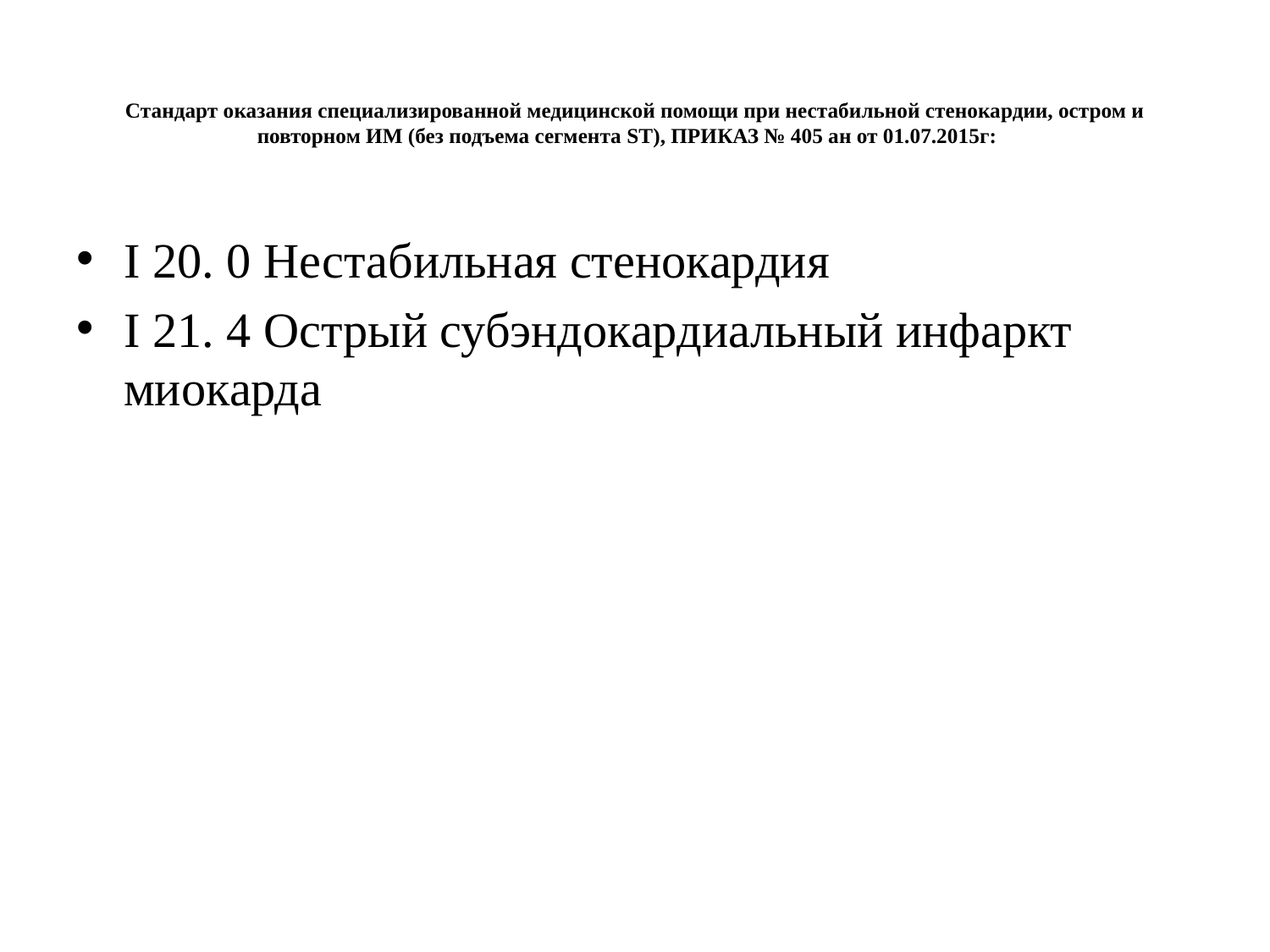

# Стандарт оказания специализированной медицинской помощи при нестабильной стенокардии, остром и повторном ИМ (без подъема сегмента ST), ПРИКАЗ № 405 ан от 01.07.2015г:
I 20. 0 Нестабильная стенокардия
I 21. 4 Острый субэндокардиальный инфаркт миокарда